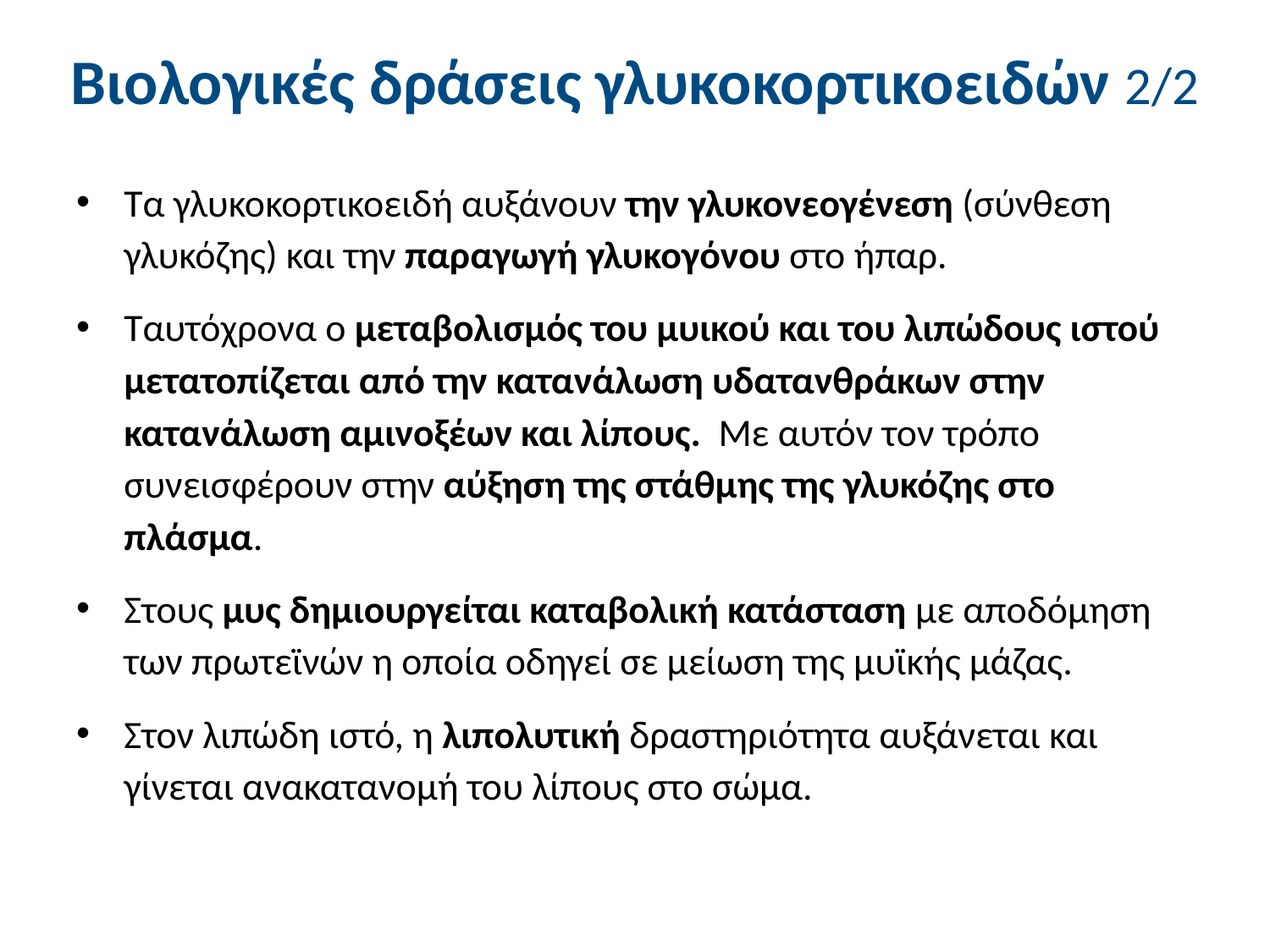

# Βιολογικές δράσεις γλυκοκορτικοειδών 2/2
Τα γλυκοκορτικοειδή αυξάνουν την γλυκονεογένεση (σύνθεση γλυκόζης) και την παραγωγή γλυκογόνου στο ήπαρ.
Ταυτόχρονα ο μεταβολισμός του μυικού και του λιπώδους ιστού μετατοπίζεται από την κατανάλωση υδατανθράκων στην κατανάλωση αμινοξέων και λίπους.  Με αυτόν τον τρόπο συνεισφέρουν στην αύξηση της στάθμης της γλυκόζης στο πλάσμα.
Στους μυς δημιουργείται καταβολική κατάσταση με αποδόμηση των πρωτεϊνών η οποία οδηγεί σε μείωση της μυϊκής μάζας.
Στον λιπώδη ιστό, η λιπολυτική δραστηριότητα αυξάνεται και γίνεται ανακατανομή του λίπους στο σώμα.